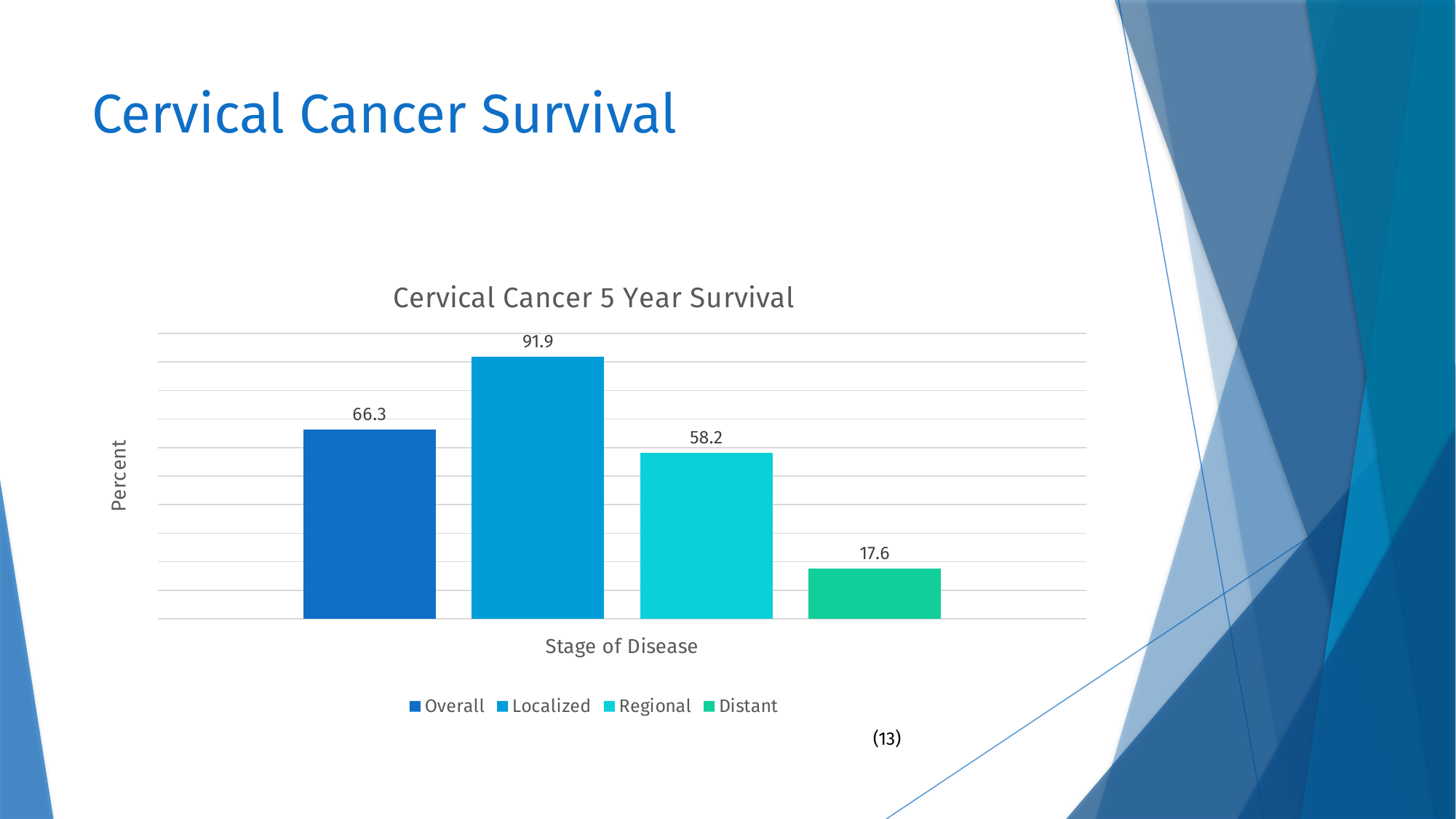

# Cervical Cancer Survival

### Chart: Cervical Cancer 5 Year Survival

| Category | Overall | Localized | Regional | Distant |
|---|---|---|---|---|
| Category 1 | 66.3 | 91.9 | 58.2 | 17.6 |
(13)